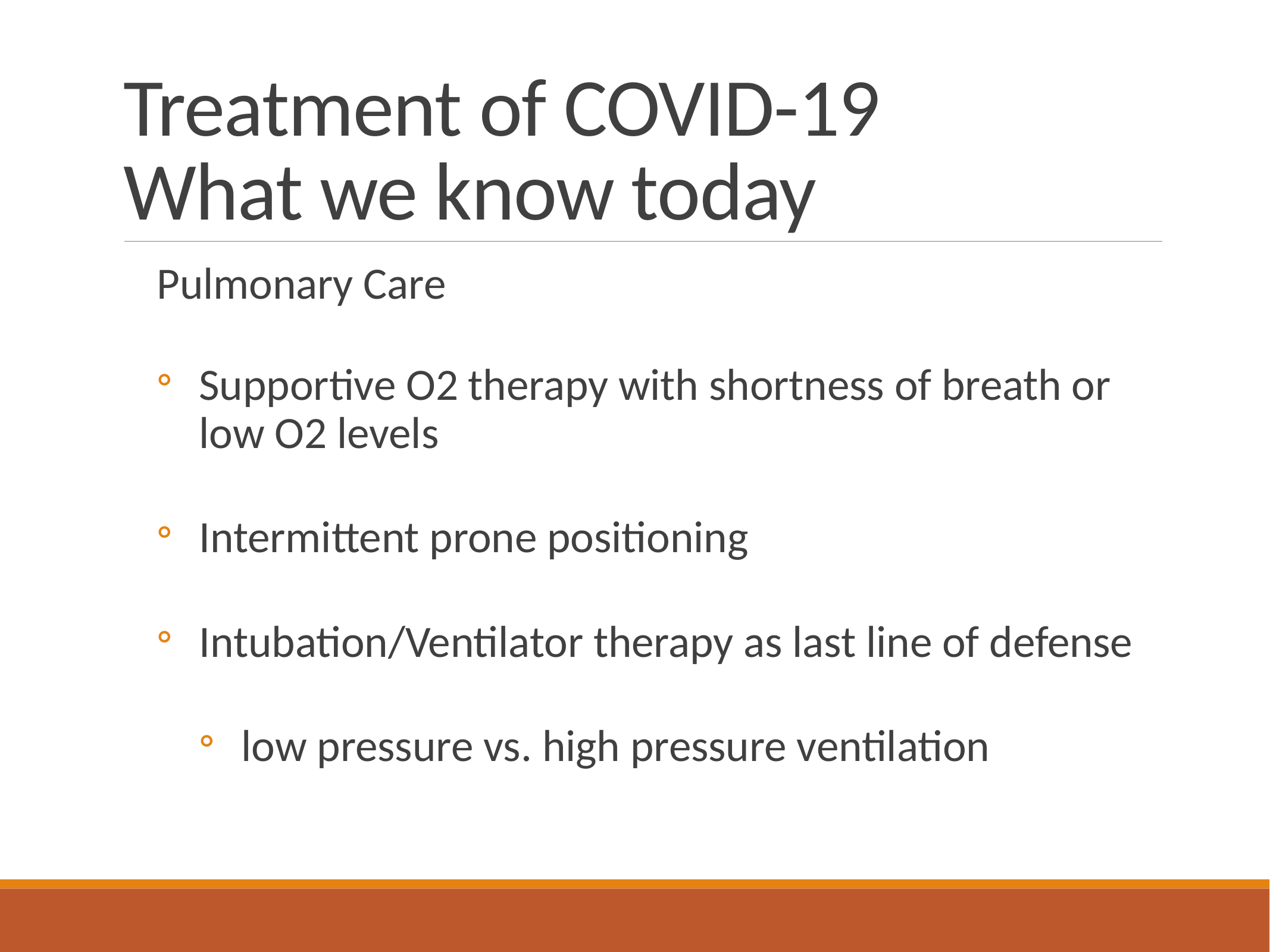

# Treatment of COVID-19
What we know today
Pulmonary Care
Supportive O2 therapy with shortness of breath or low O2 levels
Intermittent prone positioning
Intubation/Ventilator therapy as last line of defense
low pressure vs. high pressure ventilation